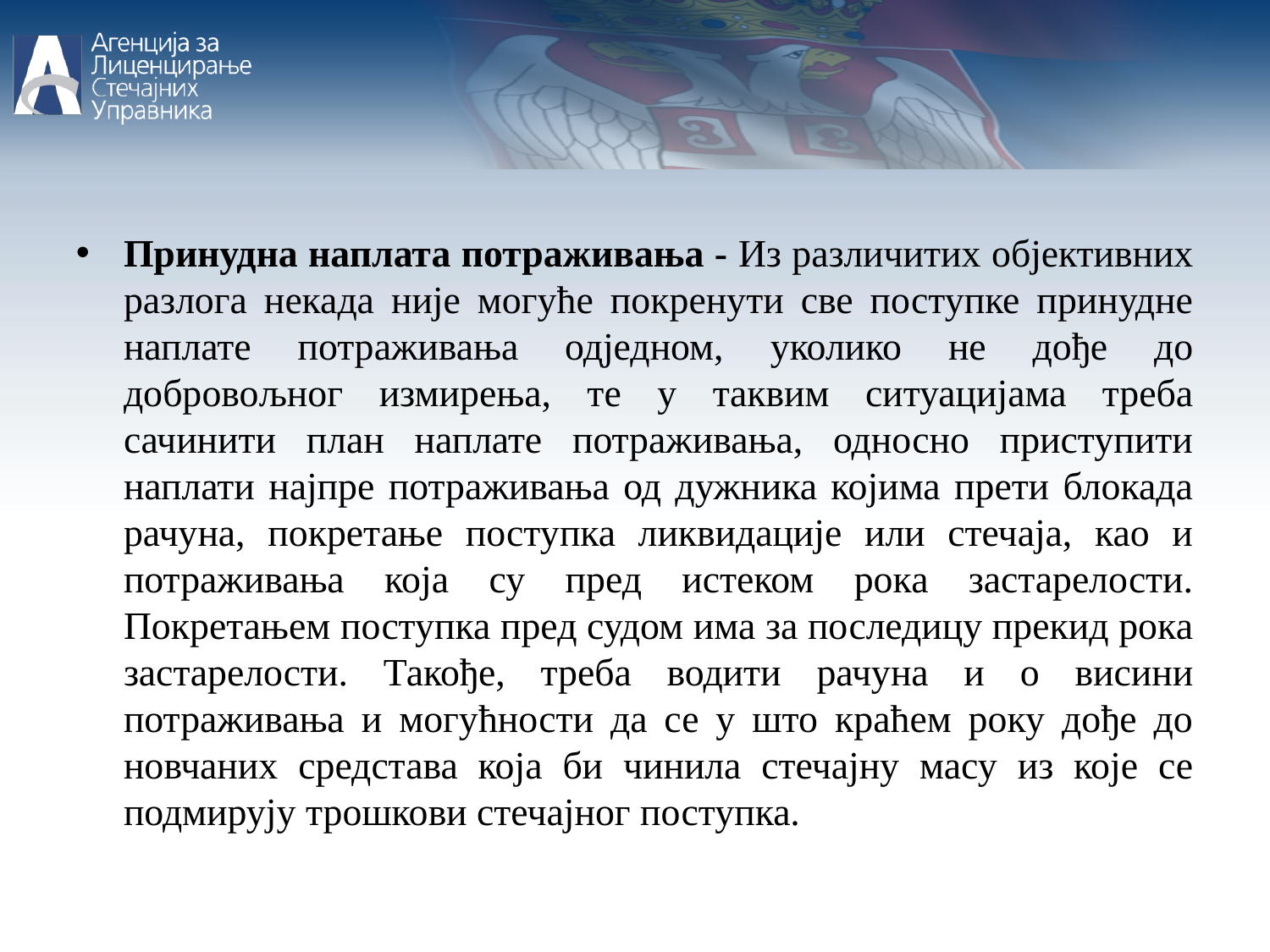

Принудна наплата потраживања - Из различитих објективних разлога некада није могуће покренути све поступке принудне наплате потраживања одједном, уколико не дође до добровољног измирења, те у таквим ситуацијама треба сачинити план наплате потраживања, односно приступити наплати најпре потраживања од дужника којима прети блокада рачуна, покретање поступка ликвидације или стечаја, као и потраживања која су пред истеком рока застарелости. Покретањем поступка пред судом има за последицу прекид рока застарелости. Такође, треба водити рачуна и о висини потраживања и могућности да се у што краћем року дође до новчаних средстава која би чинила стечајну масу из које се подмирују трошкови стечајног поступка.